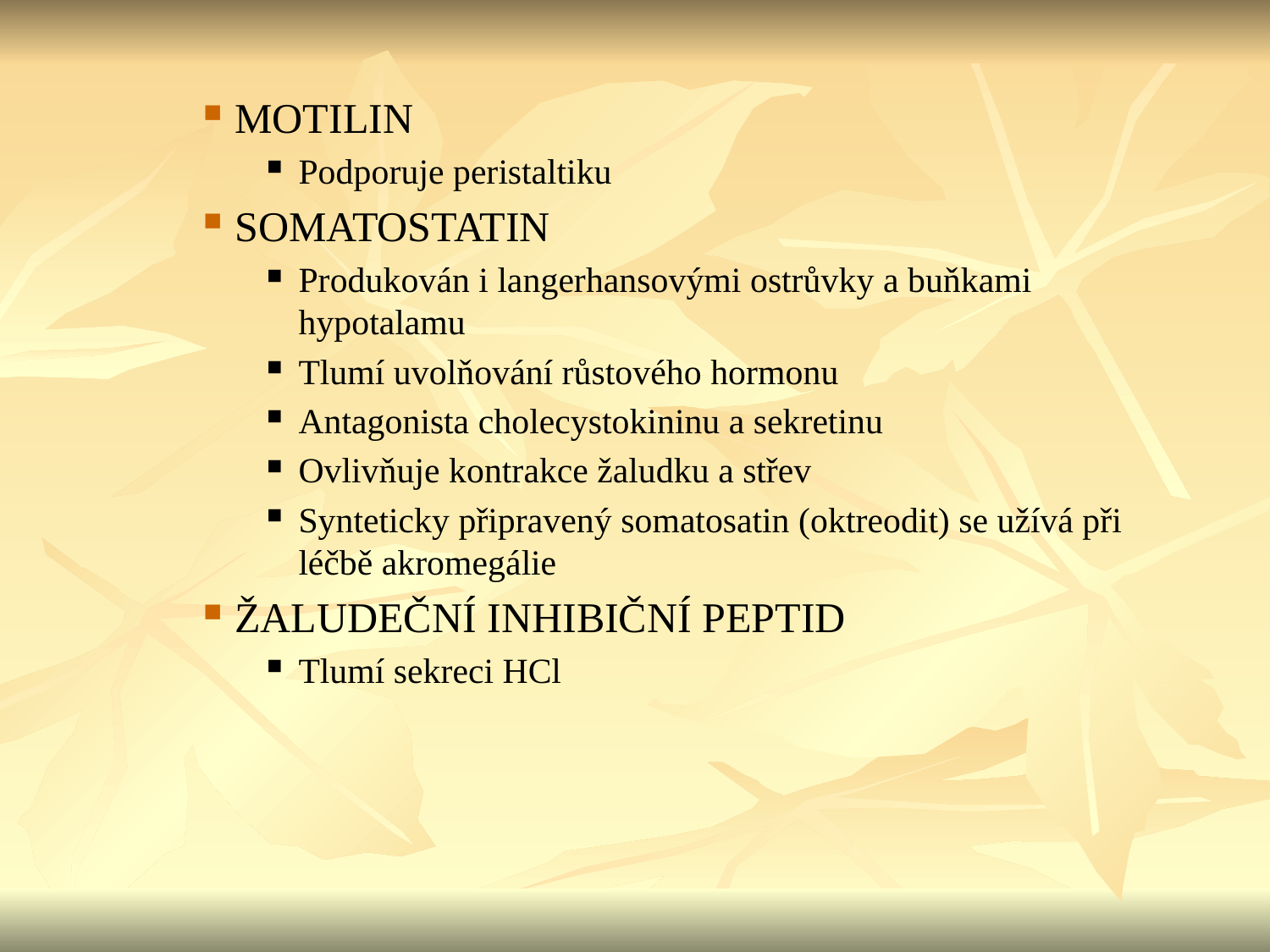

MOTILIN
Podporuje peristaltiku
SOMATOSTATIN
Produkován i langerhansovými ostrůvky a buňkami hypotalamu
Tlumí uvolňování růstového hormonu
Antagonista cholecystokininu a sekretinu
Ovlivňuje kontrakce žaludku a střev
Synteticky připravený somatosatin (oktreodit) se užívá při léčbě akromegálie
ŽALUDEČNÍ INHIBIČNÍ PEPTID
Tlumí sekreci HCl